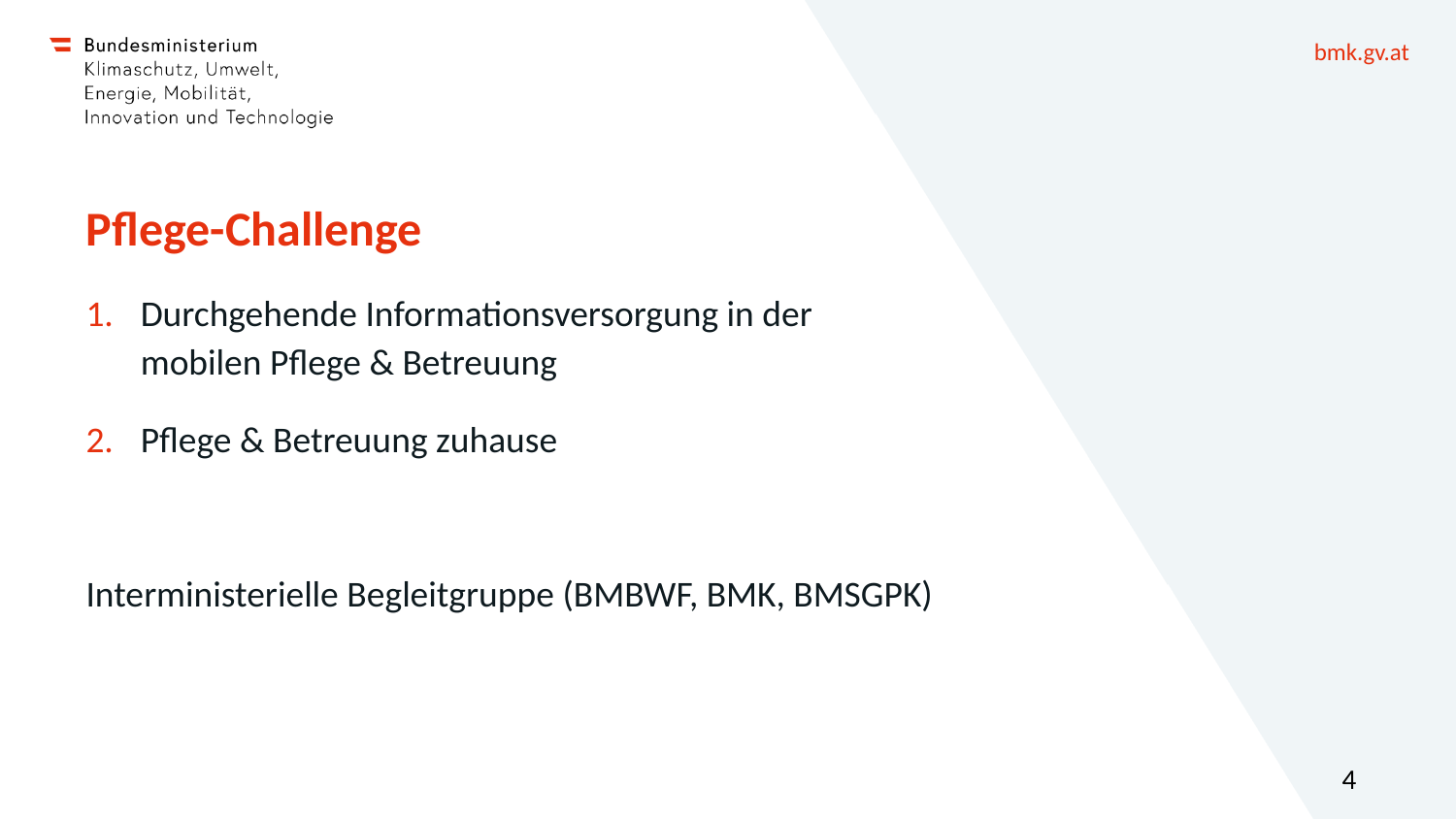

# Pflege-Challenge
Durchgehende Informationsversorgung in der                                                                  mobilen Pflege & Betreuung
Pflege & Betreuung zuhause

Interministerielle Begleitgruppe (BMBWF, BMK, BMSGPK)

4